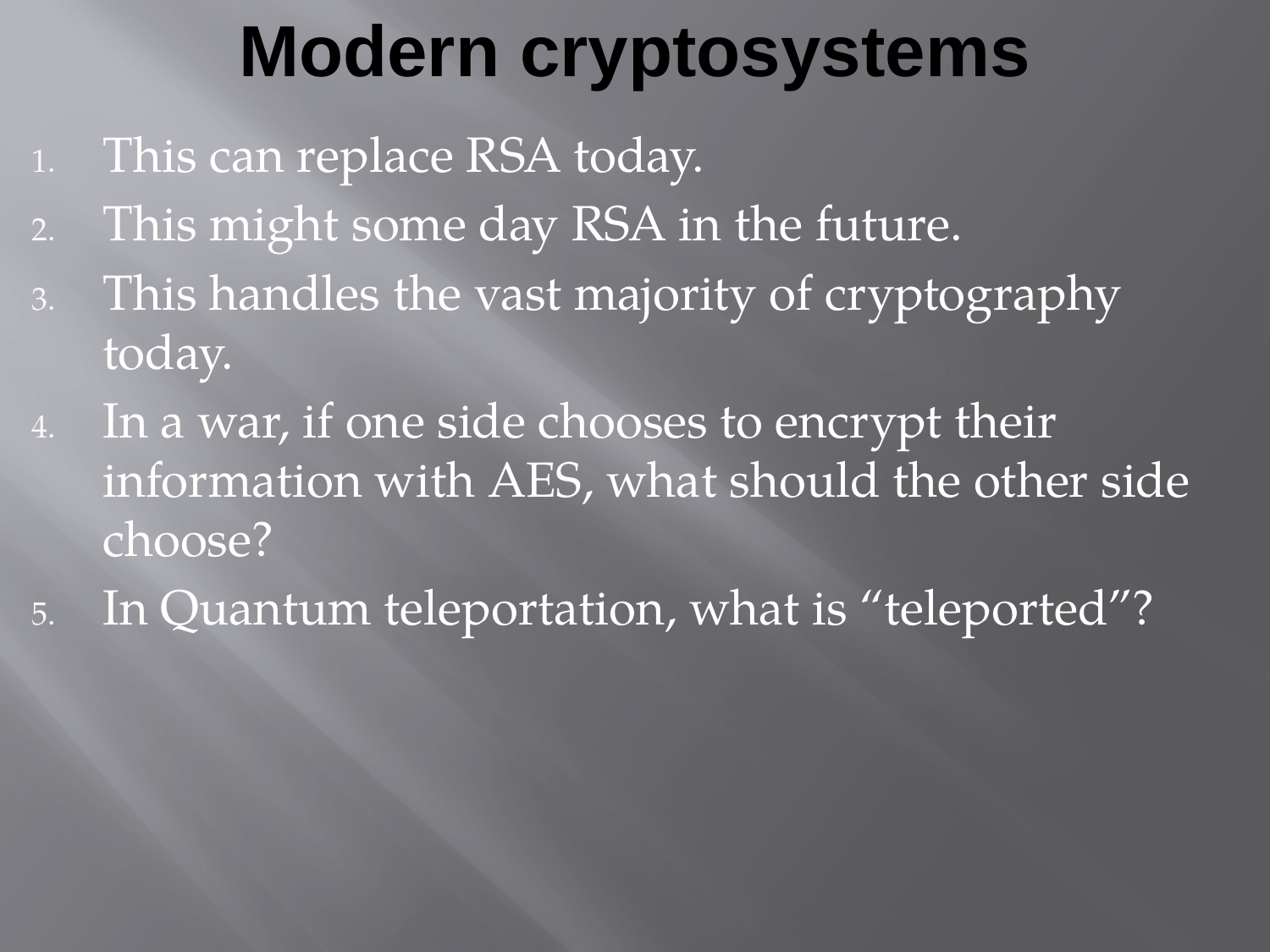

# Modern cryptosystems
This can replace RSA today.
This might some day RSA in the future.
This handles the vast majority of cryptography today.
In a war, if one side chooses to encrypt their information with AES, what should the other side choose?
In Quantum teleportation, what is “teleported”?